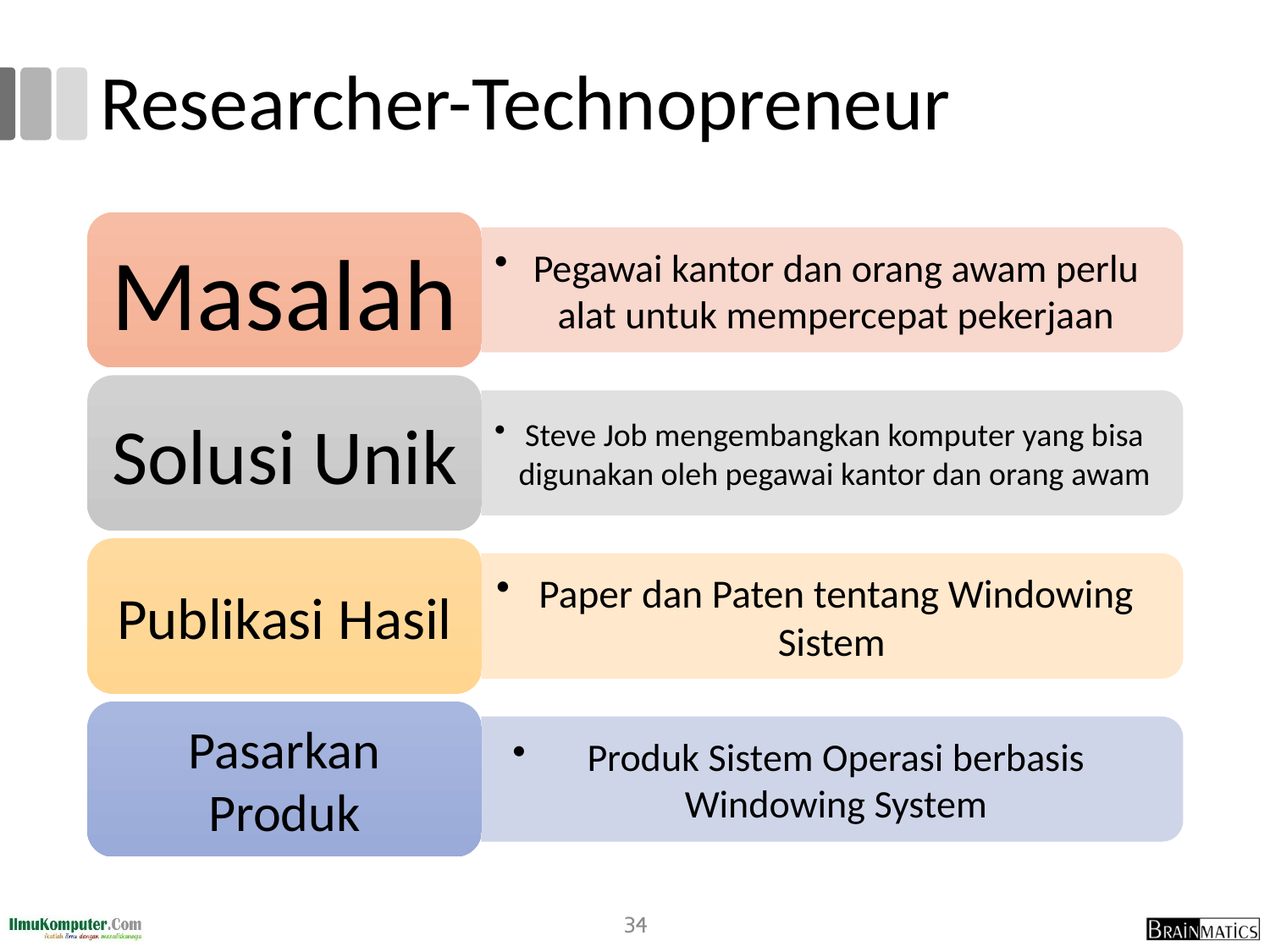

# Researcher-Technopreneur
Masalah
Pegawai kantor dan orang awam perlu alat untuk mempercepat pekerjaan
Solusi Unik
Steve Job mengembangkan komputer yang bisa digunakan oleh pegawai kantor dan orang awam
Publikasi Hasil
Pasarkan Produk
Produk Sistem Operasi berbasis Windowing System
Paper dan Paten tentang Windowing Sistem
34